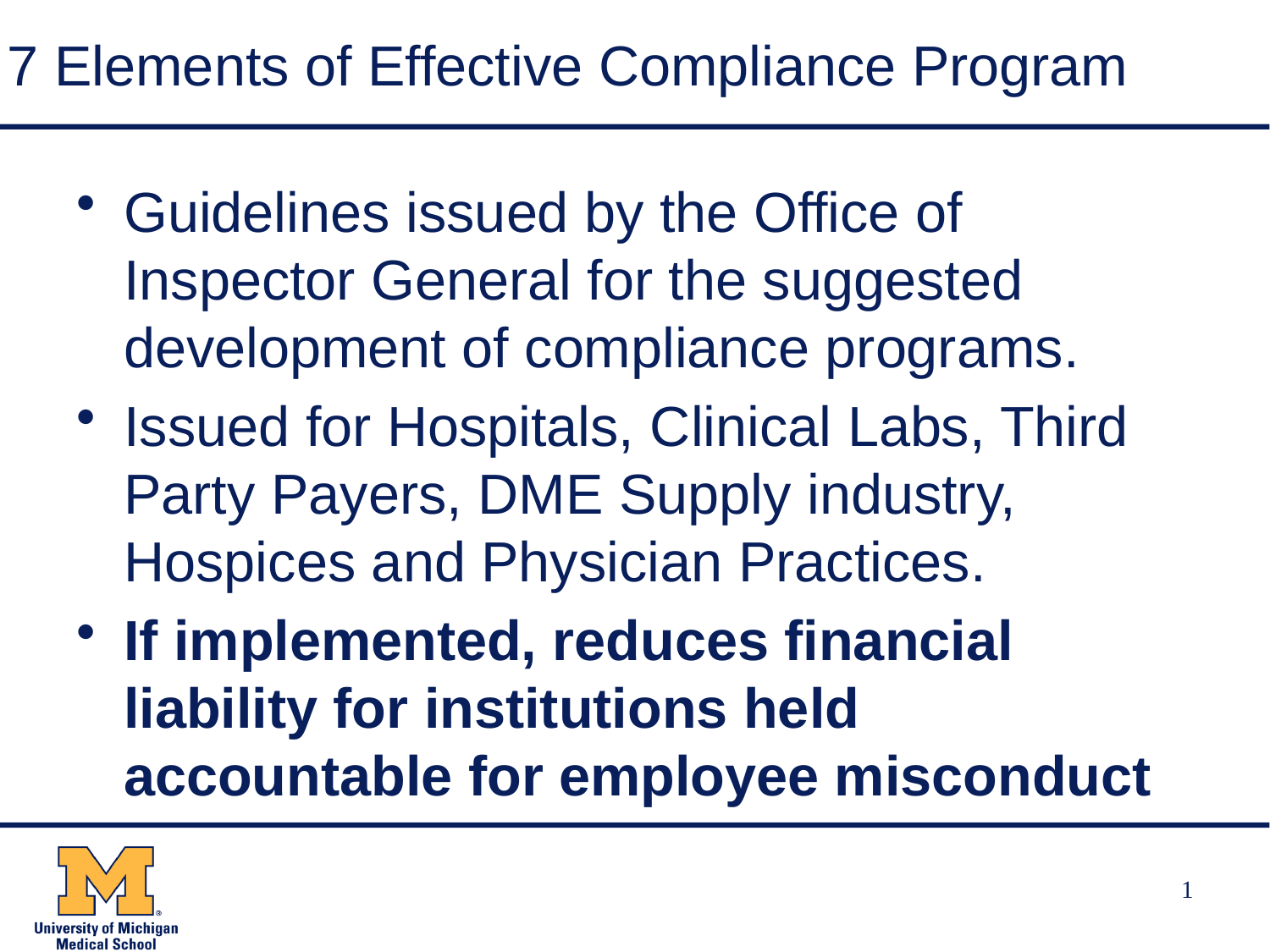

# 7 Elements of Effective Compliance Program
Guidelines issued by the Office of Inspector General for the suggested development of compliance programs.
Issued for Hospitals, Clinical Labs, Third Party Payers, DME Supply industry, Hospices and Physician Practices.
If implemented, reduces financial liability for institutions held accountable for employee misconduct
1